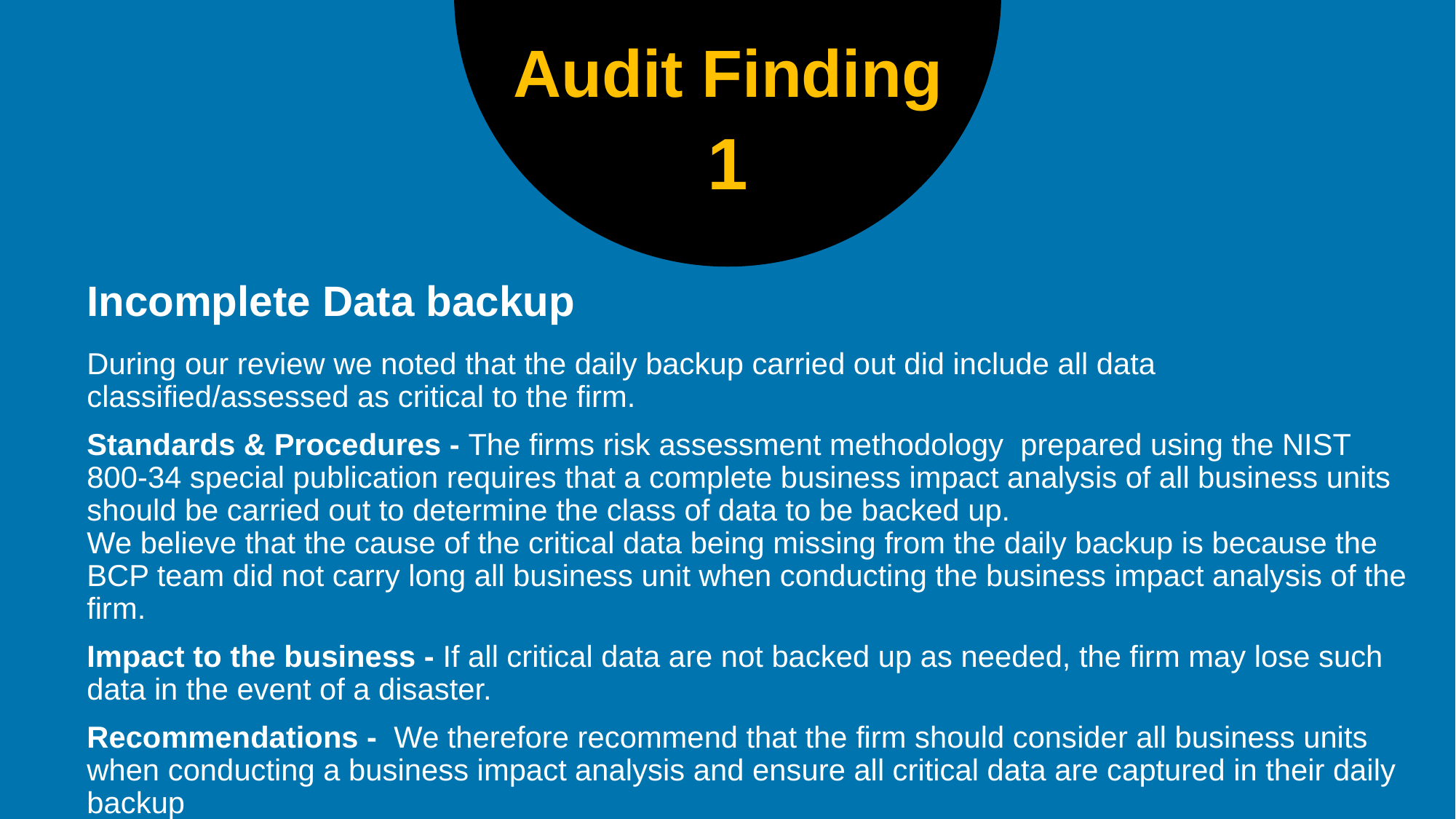

Audit Finding
1
Incomplete Data backup
During our review we noted that the daily backup carried out did include all data classified/assessed as critical to the firm.
Standards & Procedures - The firms risk assessment methodology  prepared using the NIST 800-34 special publication requires that a complete business impact analysis of all business units should be carried out to determine the class of data to be backed up.
We believe that the cause of the critical data being missing from the daily backup is because the BCP team did not carry long all business unit when conducting the business impact analysis of the firm.
Impact to the business - If all critical data are not backed up as needed, the firm may lose such data in the event of a disaster.
Recommendations -  We therefore recommend that the firm should consider all business units when conducting a business impact analysis and ensure all critical data are captured in their daily backup